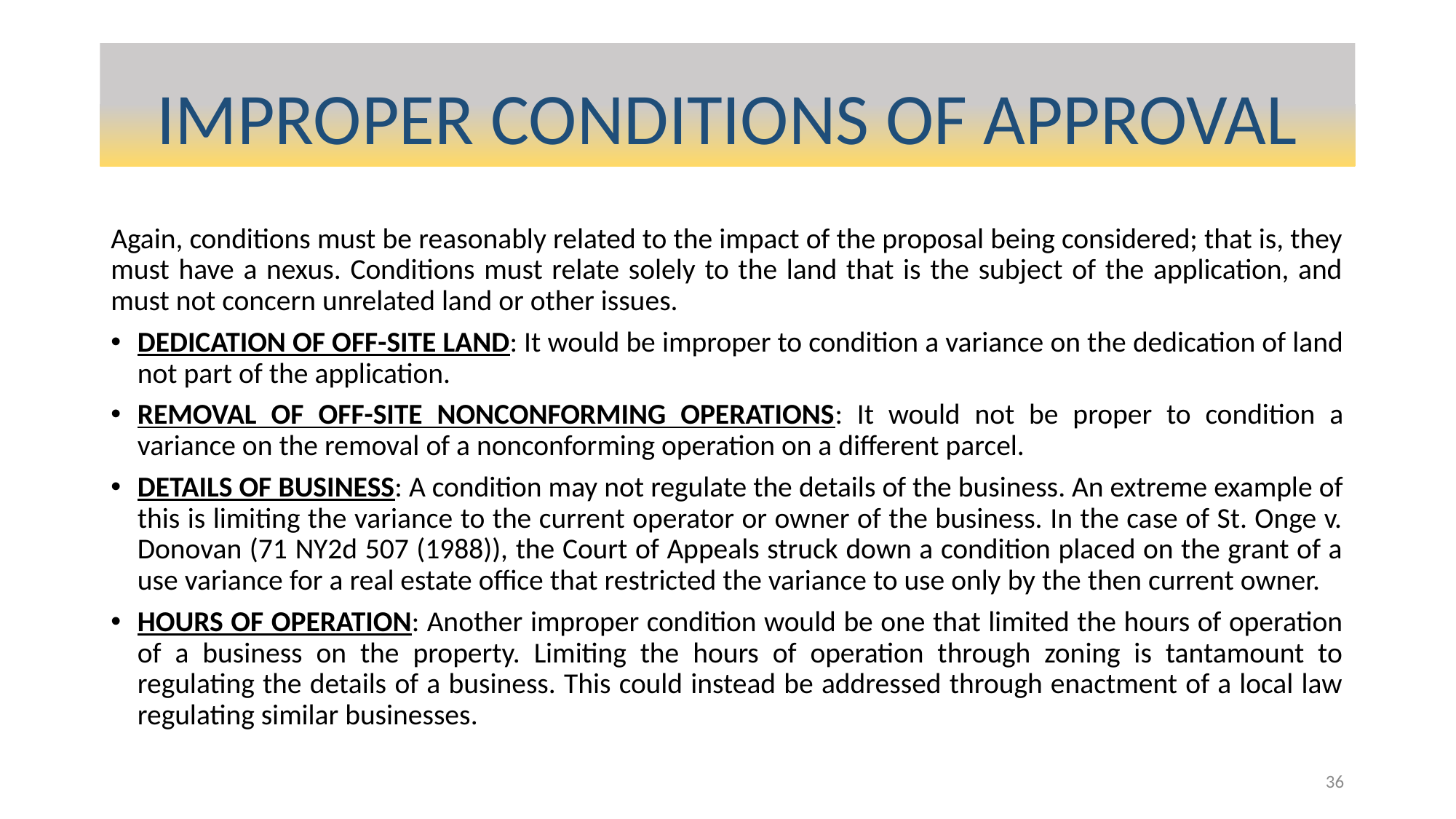

# IMPROPER CONDITIONS OF APPROVAL
Again, conditions must be reasonably related to the impact of the proposal being considered; that is, they must have a nexus. Conditions must relate solely to the land that is the subject of the application, and must not concern unrelated land or other issues.
DEDICATION OF OFF-SITE LAND: It would be improper to condition a variance on the dedication of land not part of the application.
REMOVAL OF OFF-SITE NONCONFORMING OPERATIONS: It would not be proper to condition a variance on the removal of a nonconforming operation on a different parcel.
DETAILS OF BUSINESS: A condition may not regulate the details of the business. An extreme example of this is limiting the variance to the current operator or owner of the business. In the case of St. Onge v. Donovan (71 NY2d 507 (1988)), the Court of Appeals struck down a condition placed on the grant of a use variance for a real estate office that restricted the variance to use only by the then current owner.
HOURS OF OPERATION: Another improper condition would be one that limited the hours of operation of a business on the property. Limiting the hours of operation through zoning is tantamount to regulating the details of a business. This could instead be addressed through enactment of a local law regulating similar businesses.
36